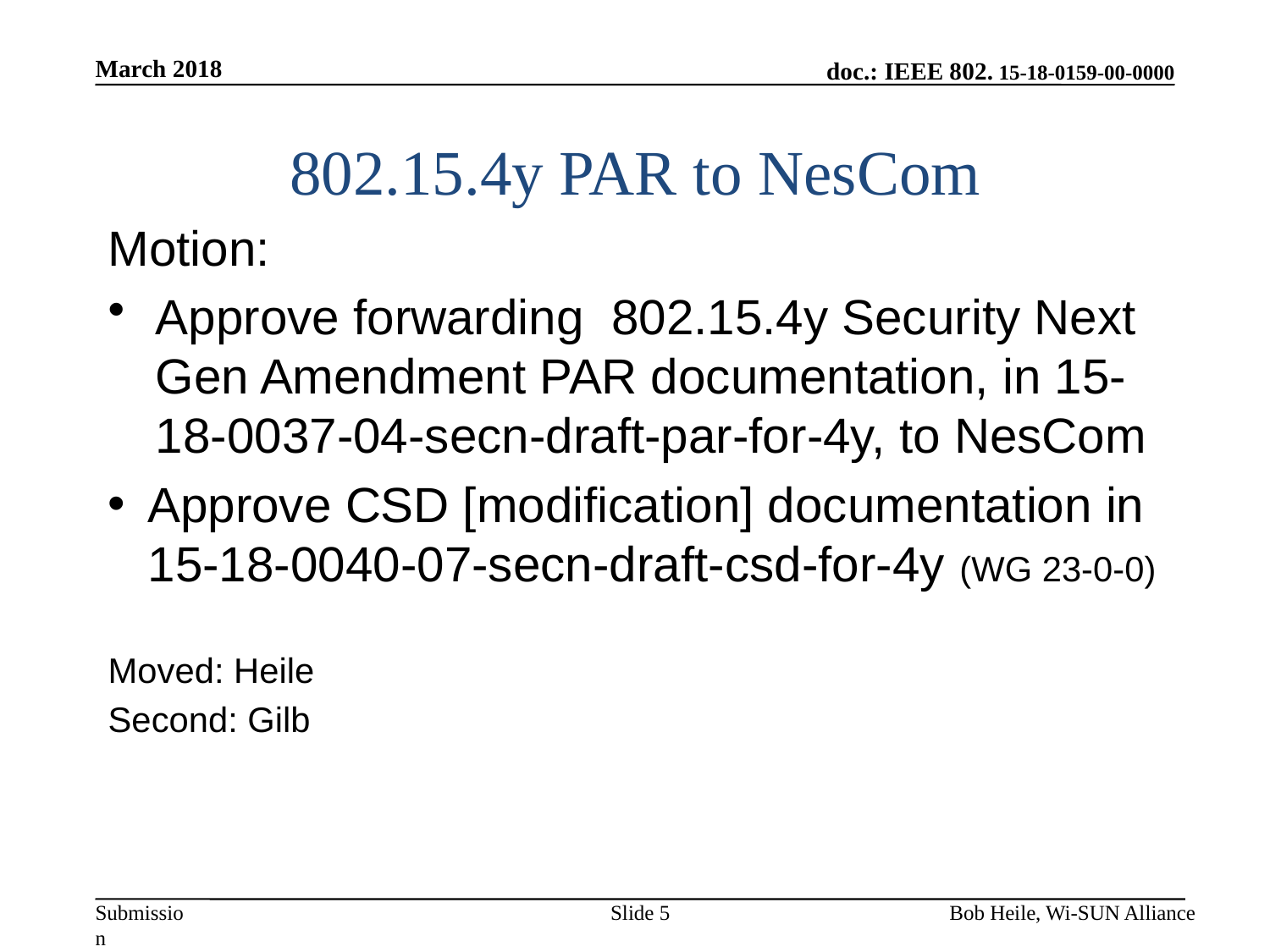

March 2018
# 802.15.4y PAR to NesCom
Motion:
Approve forwarding  802.15.4y Security Next Gen Amendment PAR documentation, in 15-18-0037-04-secn-draft-par-for-4y, to NesCom
Approve CSD [modification] documentation in 15-18-0040-07-secn-draft-csd-for-4y (WG 23-0-0)

Moved: Heile
Second: Gilb

Slide 5
Bob Heile, Wi-SUN Alliance